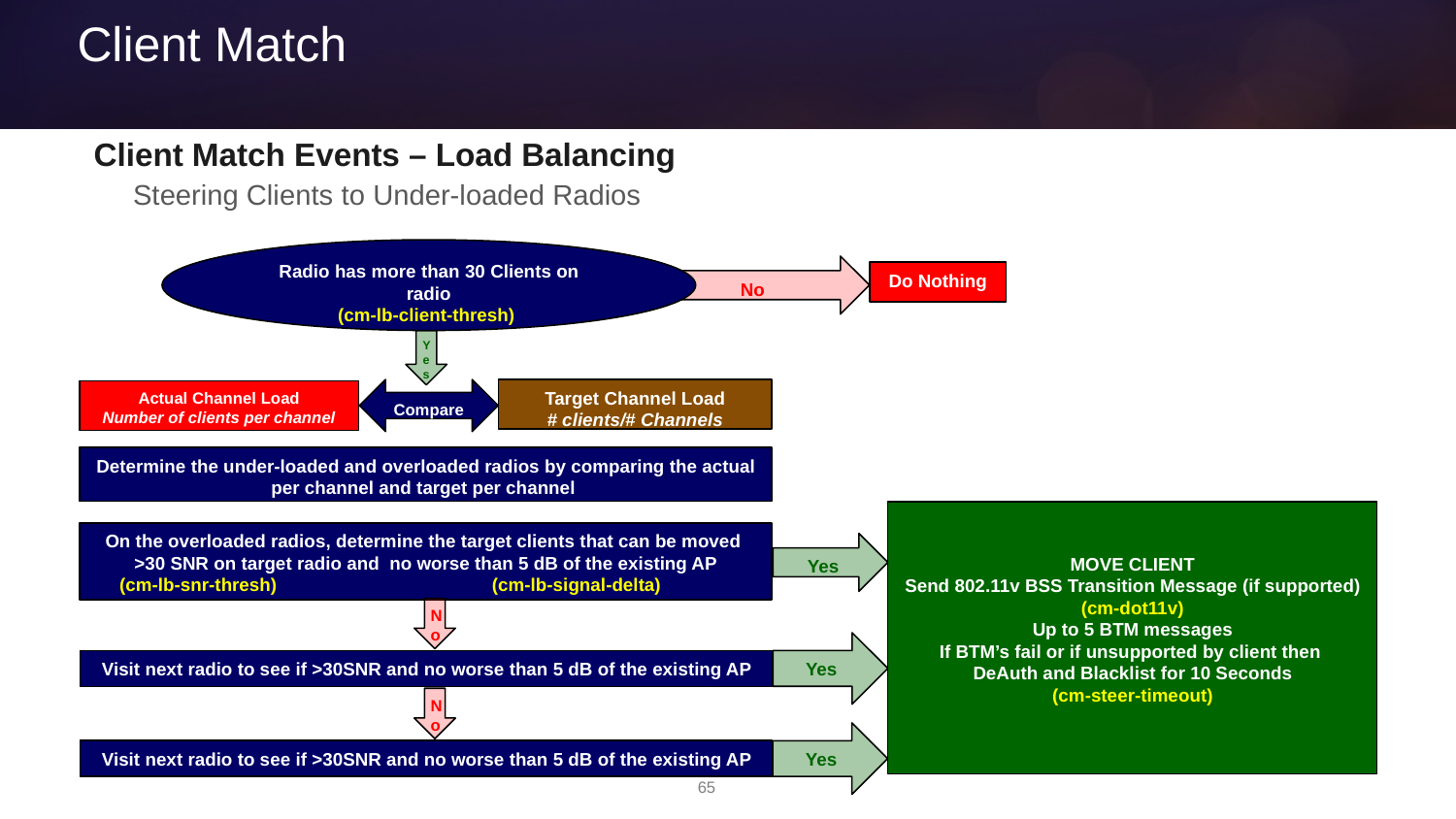

# Client Match
Client Match Events – Load Balancing
Steering Clients to Under-loaded Radios
Radio has more than 30 Clients on radio
(cm-lb-client-thresh)
No
Do Nothing
Yes
Compare
Target Channel Load
# clients/# Channels

Actual Channel Load
Number of clients per channel

Determine the under-loaded and overloaded radios by comparing the actual per channel and target per channel

MOVE CLIENT
Send 802.11v BSS Transition Message (if supported)
(cm-dot11v)
Up to 5 BTM messages
If BTM’s fail or if unsupported by client then
DeAuth and Blacklist for 10 Seconds
(cm-steer-timeout)
On the overloaded radios, determine the target clients that can be moved  >30 SNR on target radio and  no worse than 5 dB of the existing AP
     (cm-lb-snr-thresh)	                     (cm-lb-signal-delta)

Yes
No
Yes
Visit next radio to see if >30SNR and no worse than 5 dB of the existing AP

No
Yes
Visit next radio to see if >30SNR and no worse than 5 dB of the existing AP